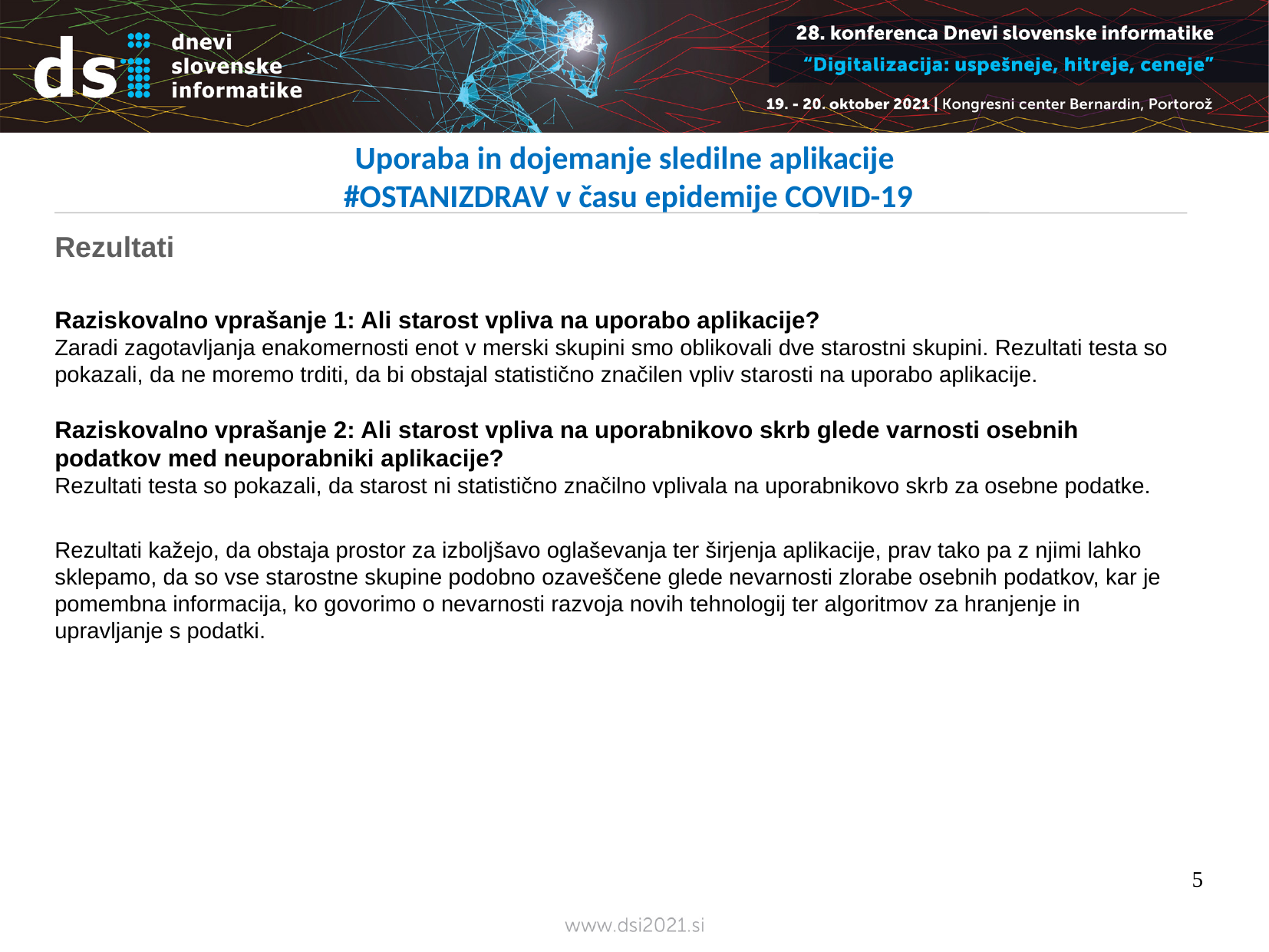

Uporaba in dojemanje sledilne aplikacije
 #OSTANIZDRAV v času epidemije COVID-19

Rezultati

Raziskovalno vprašanje 1: Ali starost vpliva na uporabo aplikacije?
Zaradi zagotavljanja enakomernosti enot v merski skupini smo oblikovali dve starostni skupini. Rezultati testa so pokazali, da ne moremo trditi, da bi obstajal statistično značilen vpliv starosti na uporabo aplikacije.

Raziskovalno vprašanje 2: Ali starost vpliva na uporabnikovo skrb glede varnosti osebnih podatkov med neuporabniki aplikacije?
Rezultati testa so pokazali, da starost ni statistično značilno vplivala na uporabnikovo skrb za osebne podatke.

Rezultati kažejo, da obstaja prostor za izboljšavo oglaševanja ter širjenja aplikacije, prav tako pa z njimi lahko sklepamo, da so vse starostne skupine podobno ozaveščene glede nevarnosti zlorabe osebnih podatkov, kar je pomembna informacija, ko govorimo o nevarnosti razvoja novih tehnologij ter algoritmov za hranjenje in upravljanje s podatki.
5